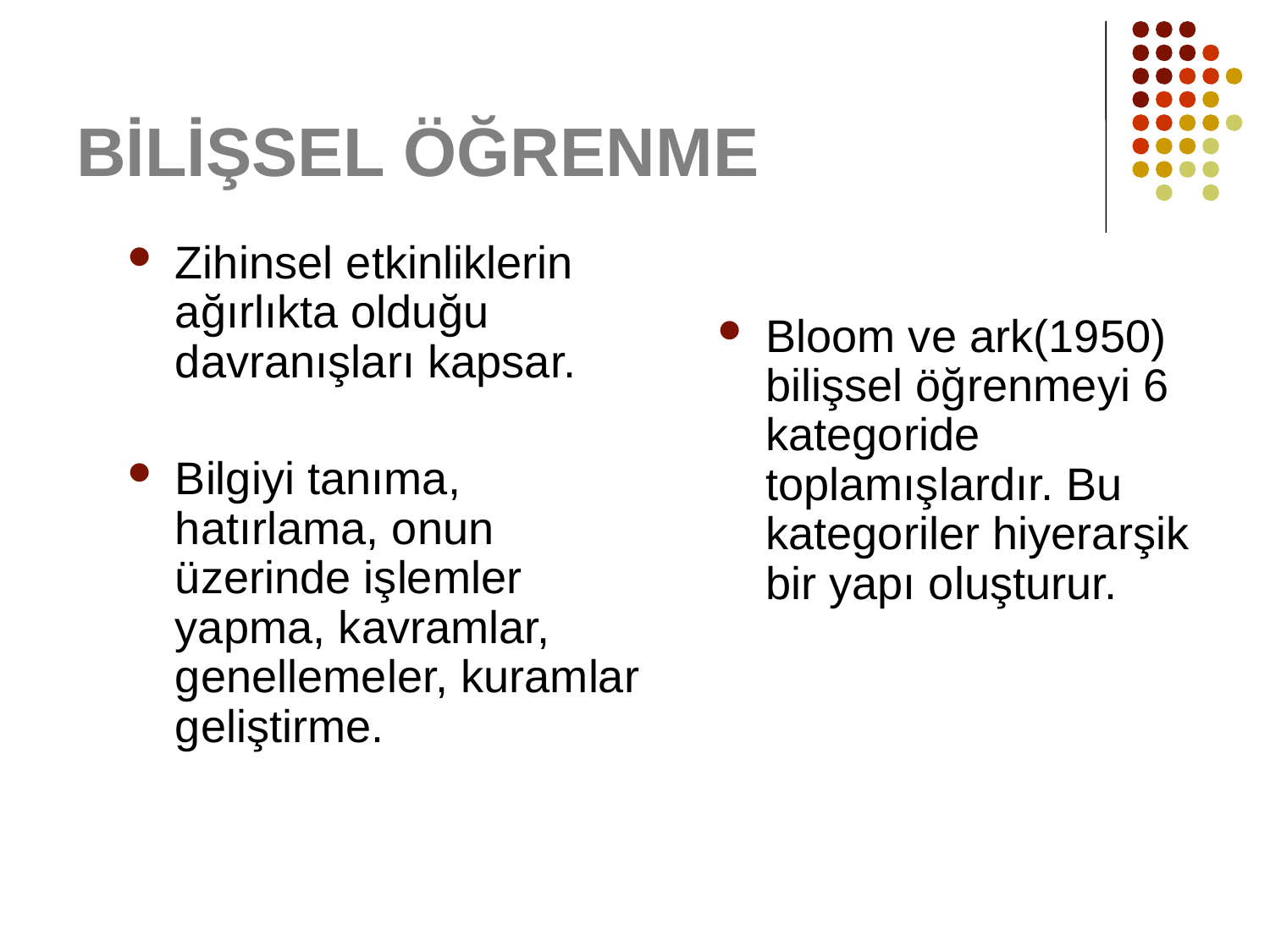

# BİLİŞSEL ÖĞRENME
Zihinsel etkinliklerin ağırlıkta olduğu davranışları kapsar.

Bilgiyi tanıma, hatırlama, onun üzerinde işlemler yapma, kavramlar, genellemeler, kuramlar geliştirme.
Bloom ve ark(1950) bilişsel öğrenmeyi 6 kategoride toplamışlardır. Bu kategoriler hiyerarşik bir yapı oluşturur.